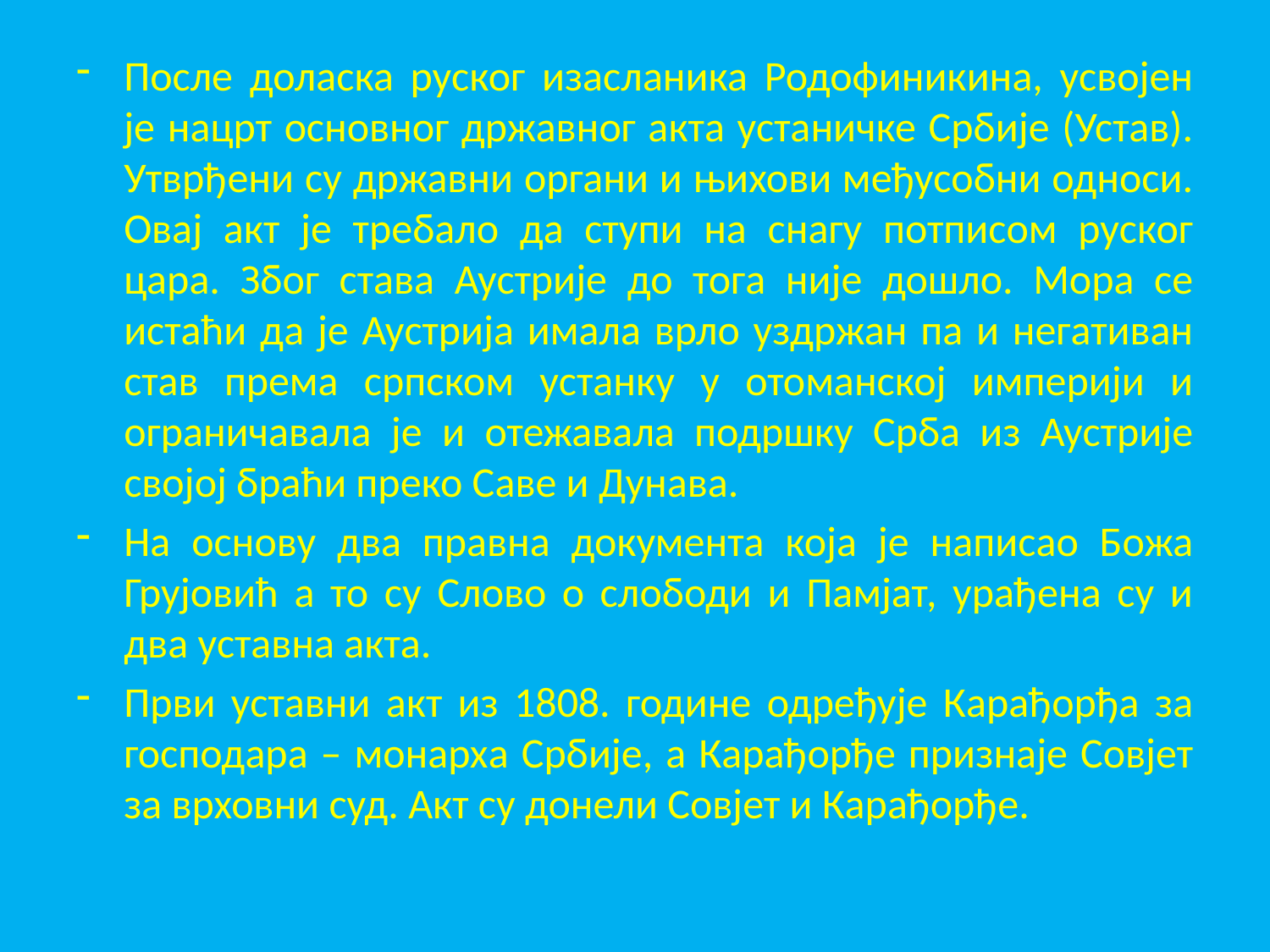

После доласка руског изасланика Родофиникина, усвојен је нацрт основног државног акта устаничке Србије (Устав). Утврђени су државни органи и њихови међусобни односи. Овај акт је требало да ступи на снагу потписом руског цара. Због става Аустрије до тога није дошло. Мора се истаћи да је Аустрија имала врло уздржан па и негативан став према српском устанку у отоманској империји и ограничавала је и отежавала подршку Срба из Аустрије својој браћи преко Саве и Дунава.
На основу два правна документа која је написао Божа Грујовић а то су Слово о слободи и Памјат, урађена су и два уставна акта.
Први уставни акт из 1808. године одређује Карађорђа за господара – монарха Србије, а Карађорђе признаје Совјет за врховни суд. Акт су донели Совјет и Карађорђе.